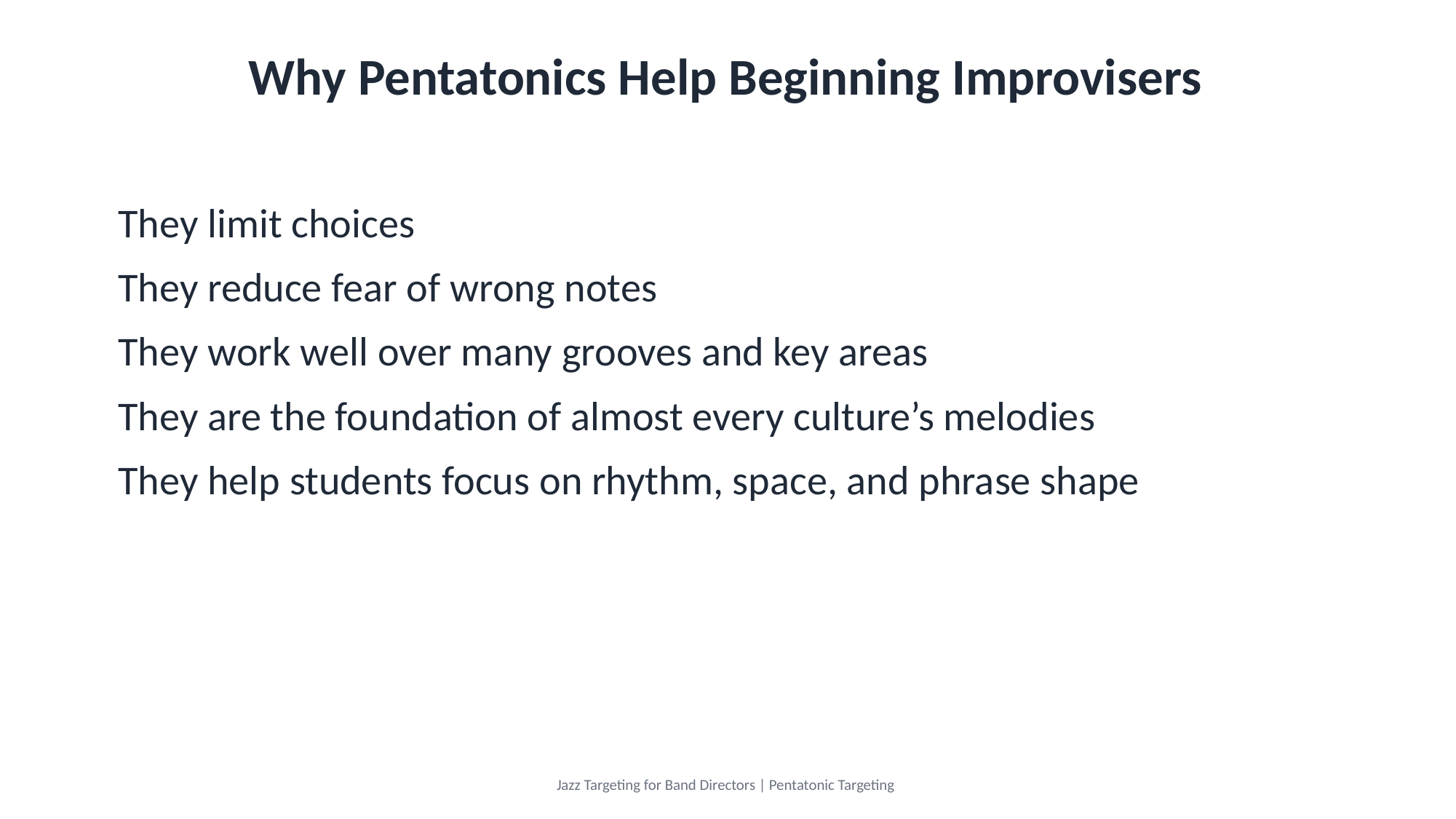

Why Pentatonics Help Beginning Improvisers
They limit choices
They reduce fear of wrong notes
They work well over many grooves and key areas
They are the foundation of almost every culture’s melodies
They help students focus on rhythm, space, and phrase shape
Jazz Targeting for Band Directors | Pentatonic Targeting